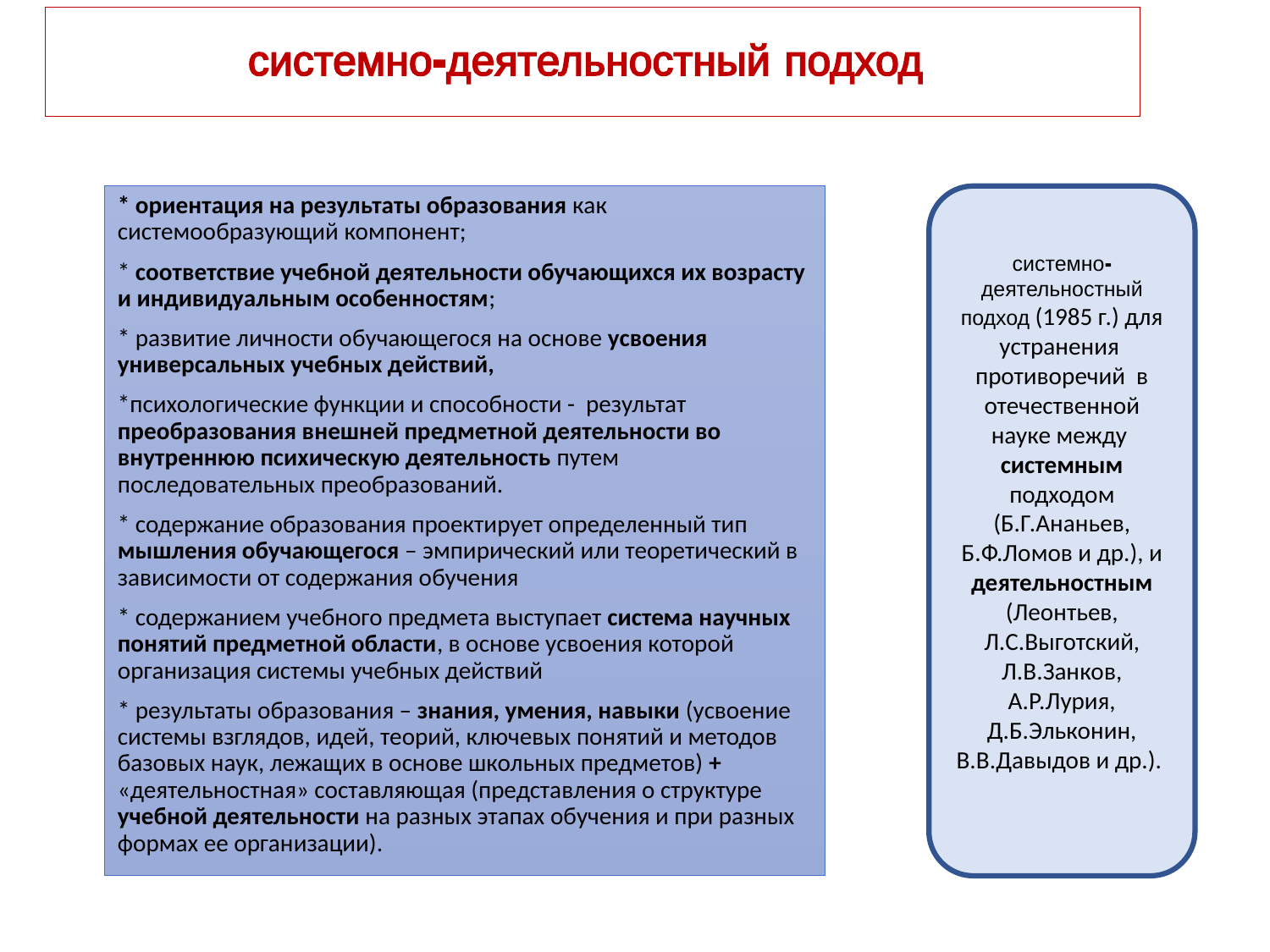

# системно-деятельностный подход
системно-деятельностный подход (1985 г.) для устранения  противоречий  в отечественной науке между
системным подходом (Б.Г.Ананьев, Б.Ф.Ломов и др.), и деятельностным (Леонтьев, Л.С.Выготский, Л.В.Занков, А.Р.Лурия, Д.Б.Эльконин, В.В.Давыдов и др.).

* ориентация на результаты образования как системообразующий компонент;
* соответствие учебной деятельности обучающихся их возрасту и индивидуальным особенностям;
* развитие личности обучающегося на основе усвоения универсальных учебных действий,
*психологические функции и способности -  результат преобразования внешней предметной деятельности во внутреннюю психическую деятельность путем последовательных преобразований.
* содержание образования проектирует определенный тип мышления обучающегося – эмпирический или теоретический в зависимости от содержания обучения
* содержанием учебного предмета выступает система научных понятий предметной области, в основе усвоения которой  организация системы учебных действий
* результаты образования – знания, умения, навыки (усвоение системы взглядов, идей, теорий, ключевых понятий и методов базовых наук, лежащих в основе школьных предметов) + «деятельностная» составляющая (представления о структуре учебной деятельности на разных этапах обучения и при разных формах ее организации).